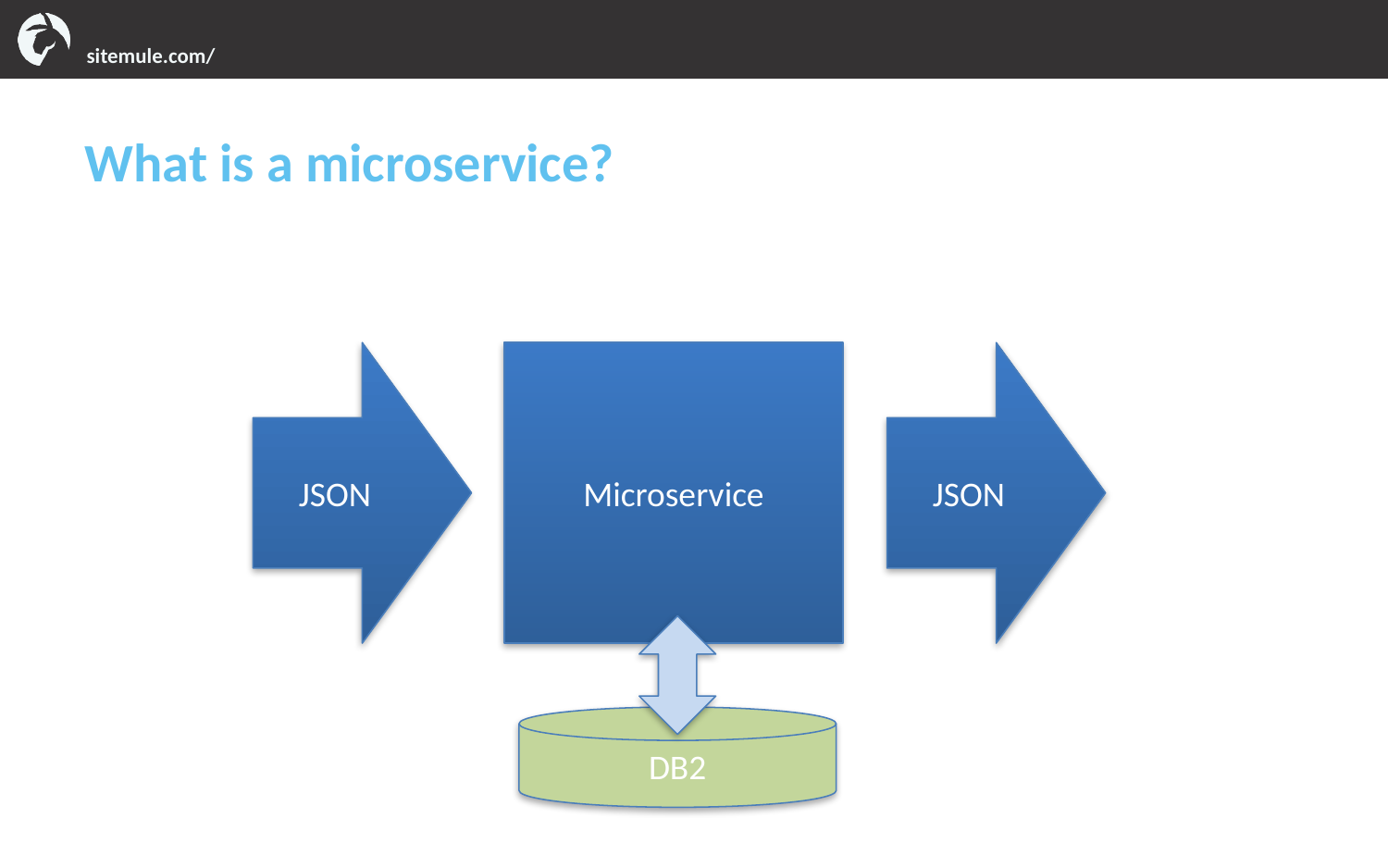

# What is a microservice?
JSON
Microservice
JSON

DB2